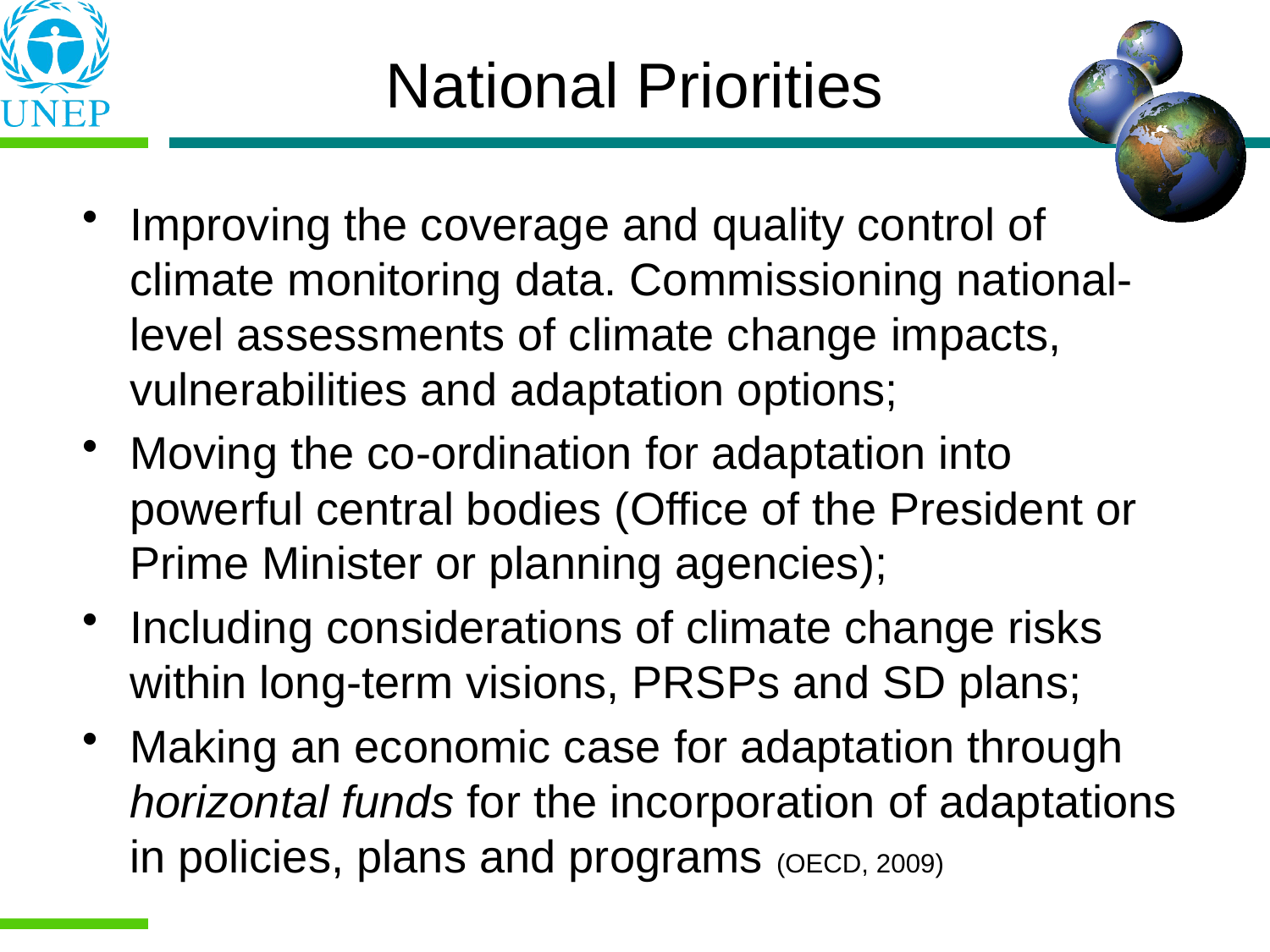

# National Priorities
Improving the coverage and quality control of climate monitoring data. Commissioning national-level assessments of climate change impacts, vulnerabilities and adaptation options;
Moving the co-ordination for adaptation into powerful central bodies (Office of the President or Prime Minister or planning agencies);
Including considerations of climate change risks within long-term visions, PRSPs and SD plans;
Making an economic case for adaptation through horizontal funds for the incorporation of adaptations in policies, plans and programs (OECD, 2009)